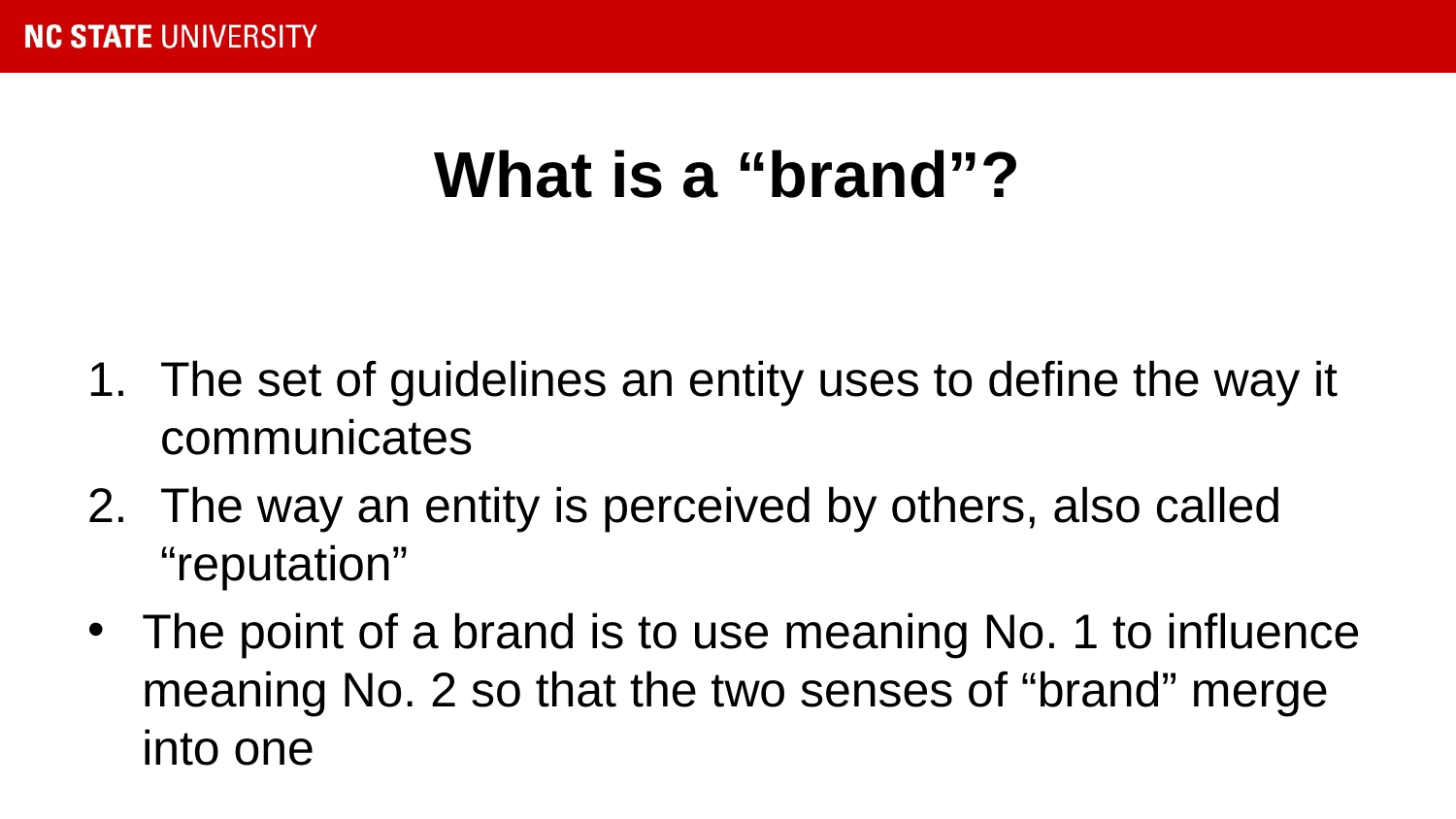

# What is a “brand”?
The set of guidelines an entity uses to define the way it communicates
The way an entity is perceived by others, also called “reputation”
The point of a brand is to use meaning No. 1 to influence meaning No. 2 so that the two senses of “brand” merge into one